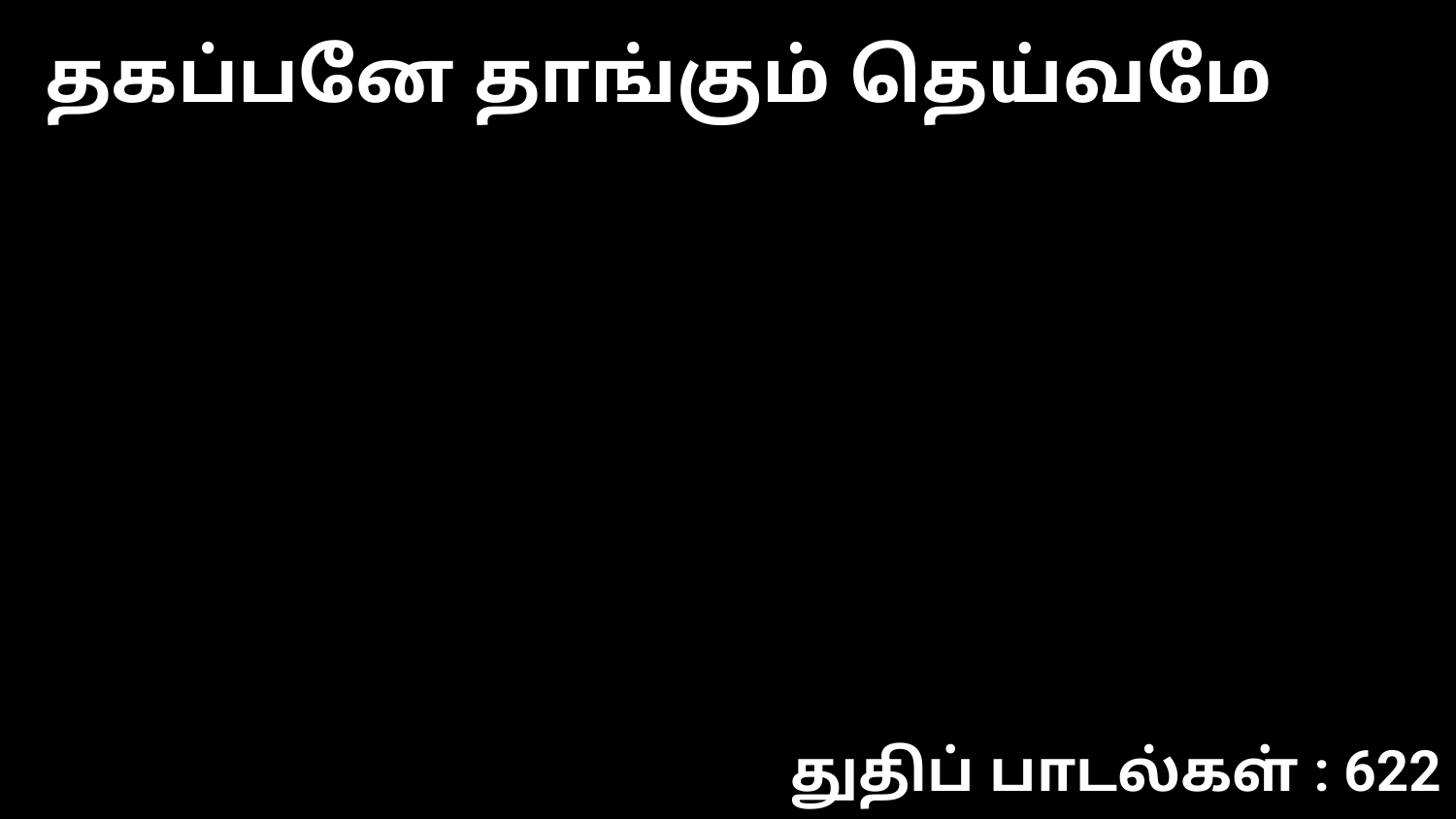

தகப்பனே தாங்கும் தெய்வமே
துதிப் பாடல்கள் : 622